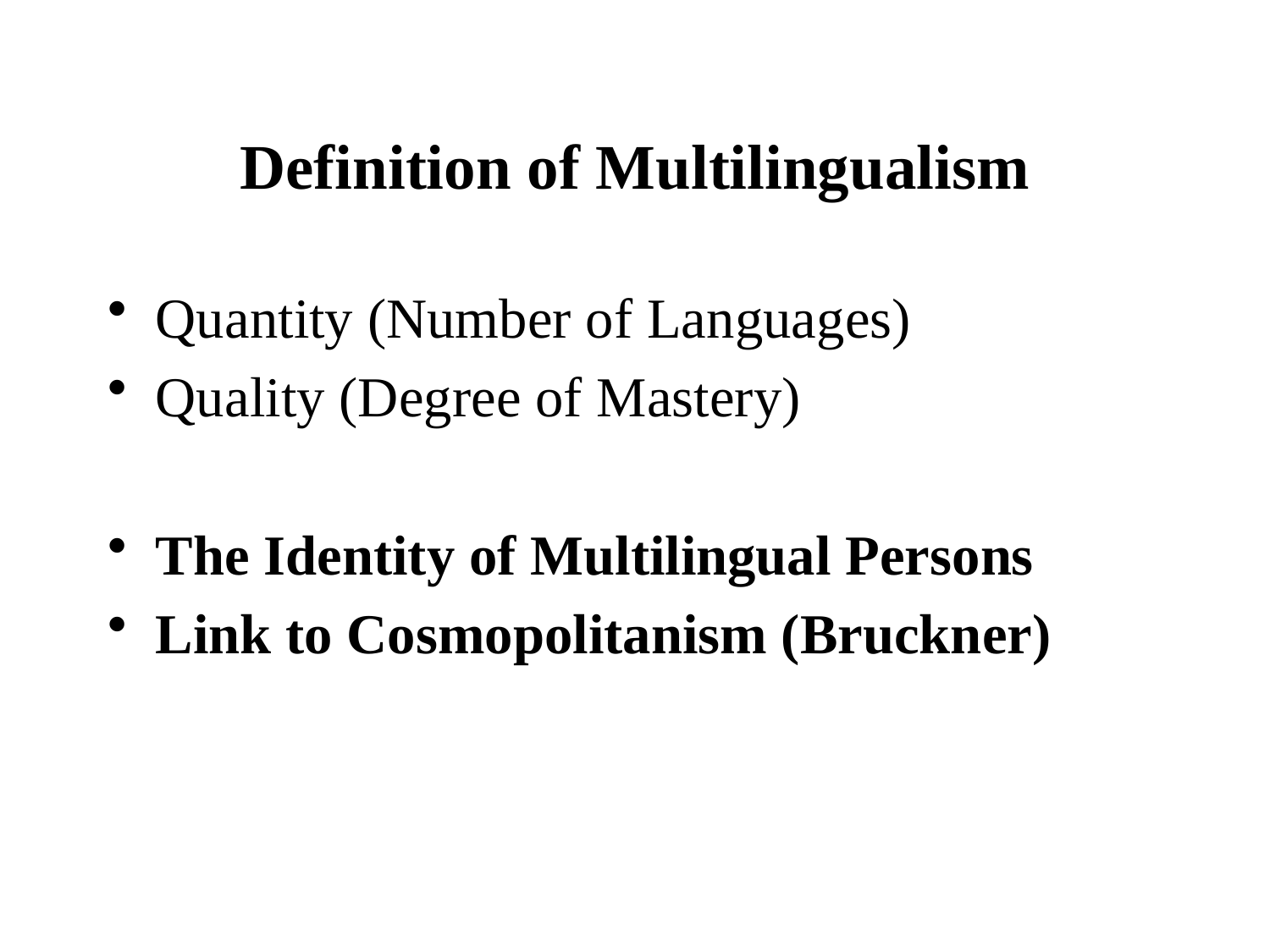

# Definition of Multilingualism
Quantity (Number of Languages)
Quality (Degree of Mastery)

The Identity of Multilingual Persons
Link to Cosmopolitanism (Bruckner)